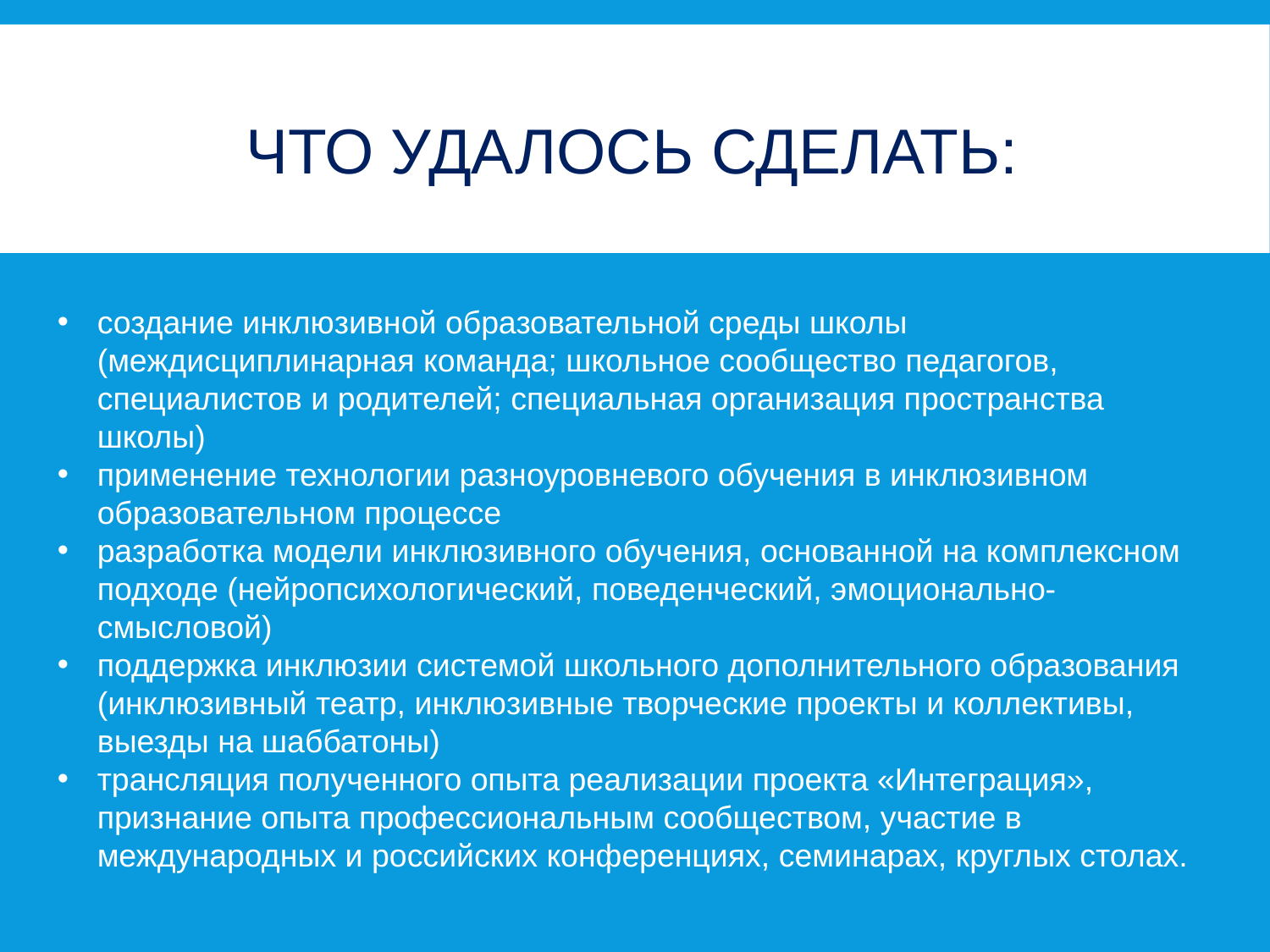

# Что удалось сделать:
создание инклюзивной образовательной среды школы (междисциплинарная команда; школьное сообщество педагогов, специалистов и родителей; специальная организация пространства школы)
применение технологии разноуровневого обучения в инклюзивном образовательном процессе
разработка модели инклюзивного обучения, основанной на комплексном подходе (нейропсихологический, поведенческий, эмоционально-смысловой)
поддержка инклюзии системой школьного дополнительного образования (инклюзивный театр, инклюзивные творческие проекты и коллективы, выезды на шаббатоны)
трансляция полученного опыта реализации проекта «Интеграция», признание опыта профессиональным сообществом, участие в международных и российских конференциях, семинарах, круглых столах.